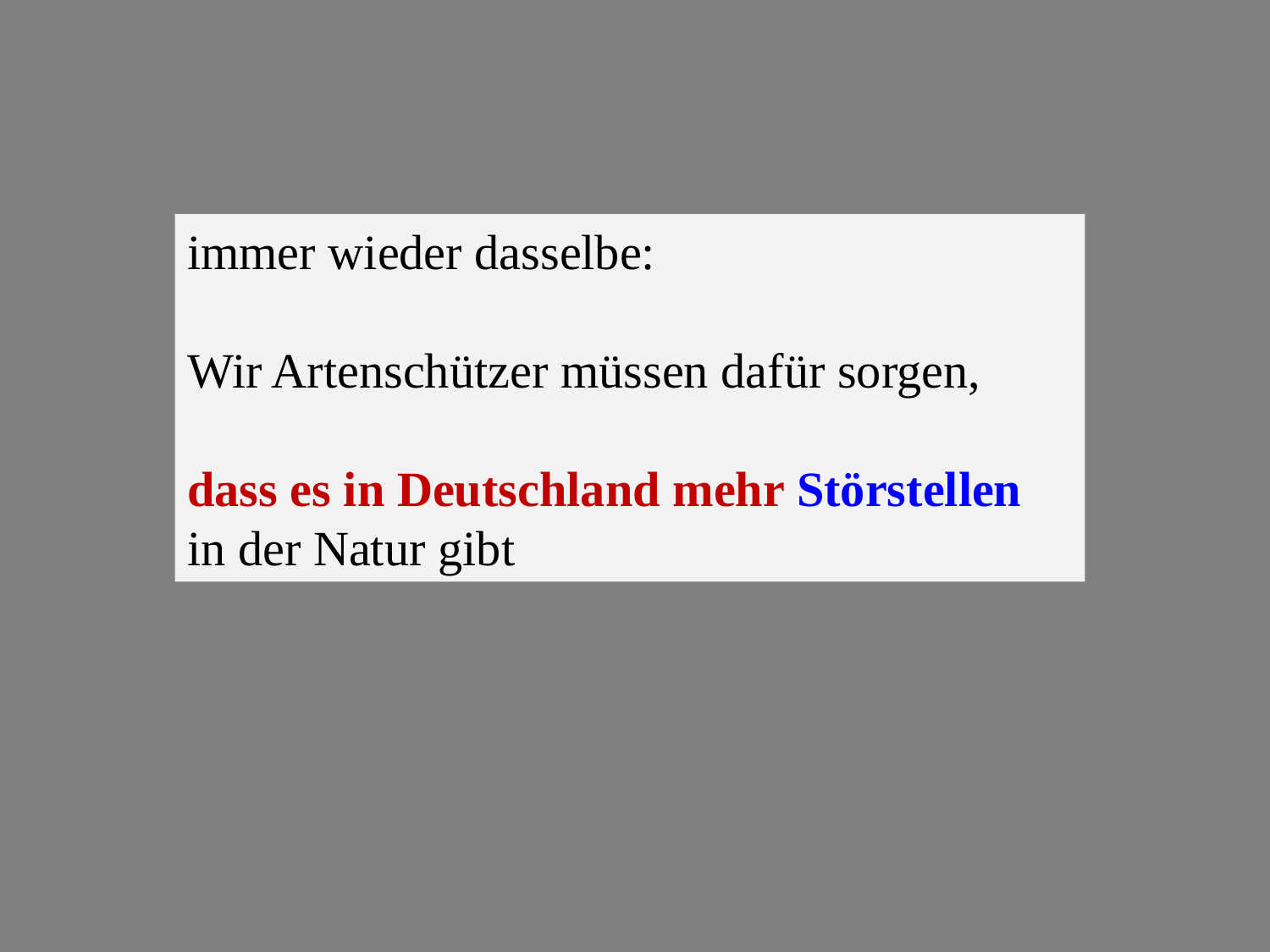

immer wieder dasselbe:

Wir Artenschützer müssen dafür sorgen,

dass es in Deutschland mehr Störstellen
in der Natur gibt